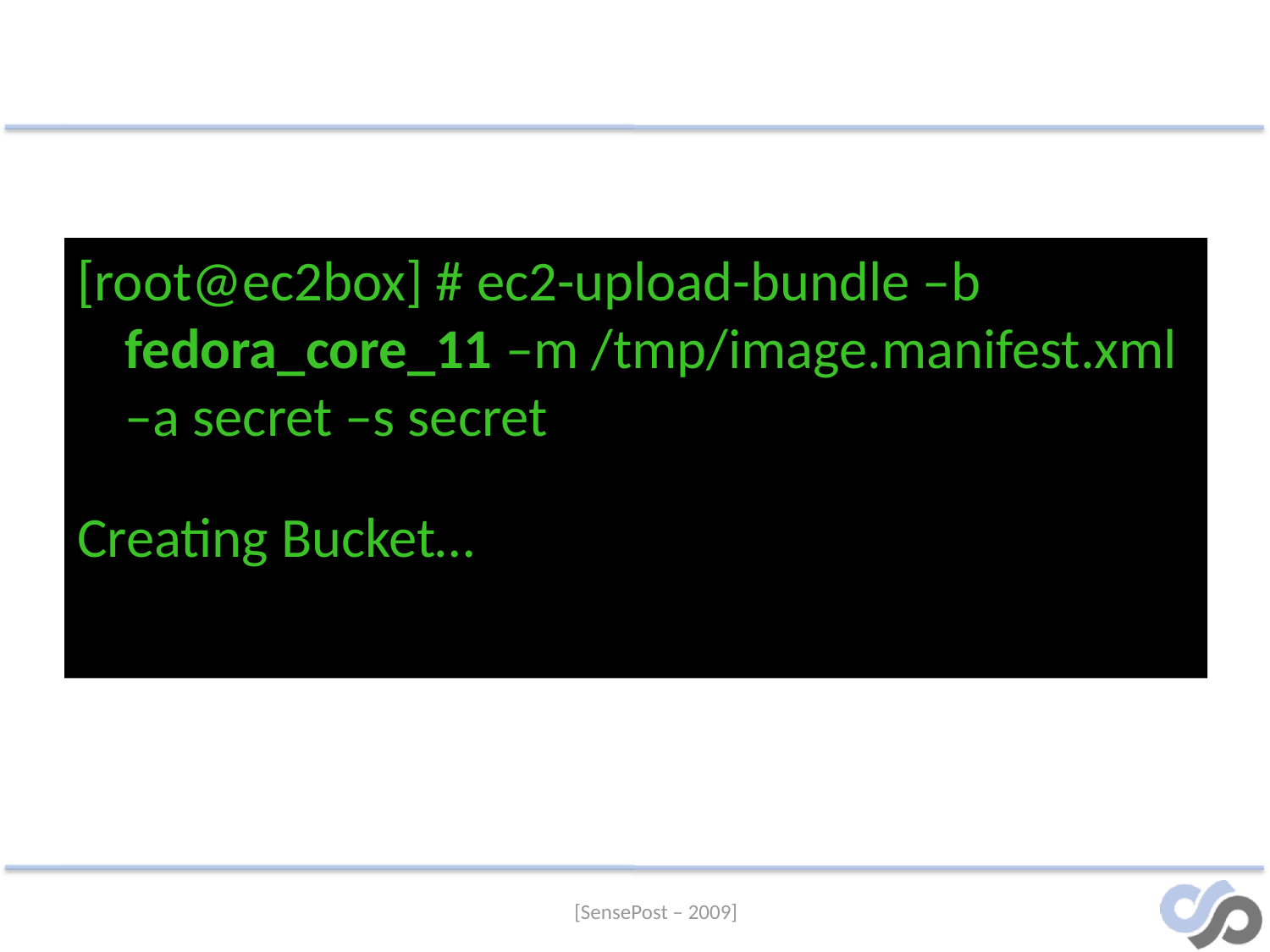

[root@ec2box] # ec2-upload-bundle –b fedora_core_11 –m /tmp/image.manifest.xml –a secret –s secret
Creating Bucket…